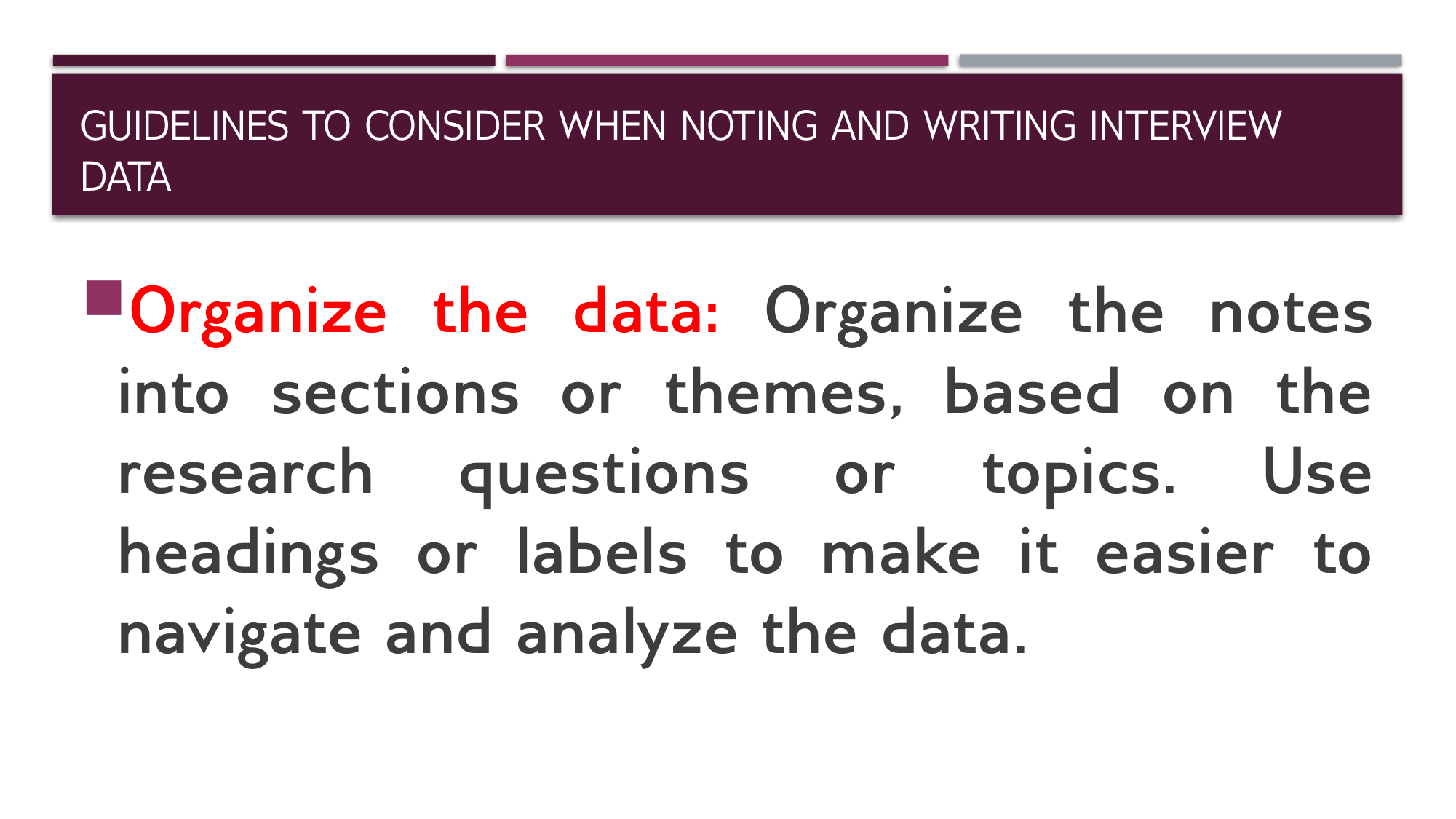

# guidelines to consider when noting and writing interview data
Organize the data: Organize the notes into sections or themes, based on the research questions or topics. Use headings or labels to make it easier to navigate and analyze the data.